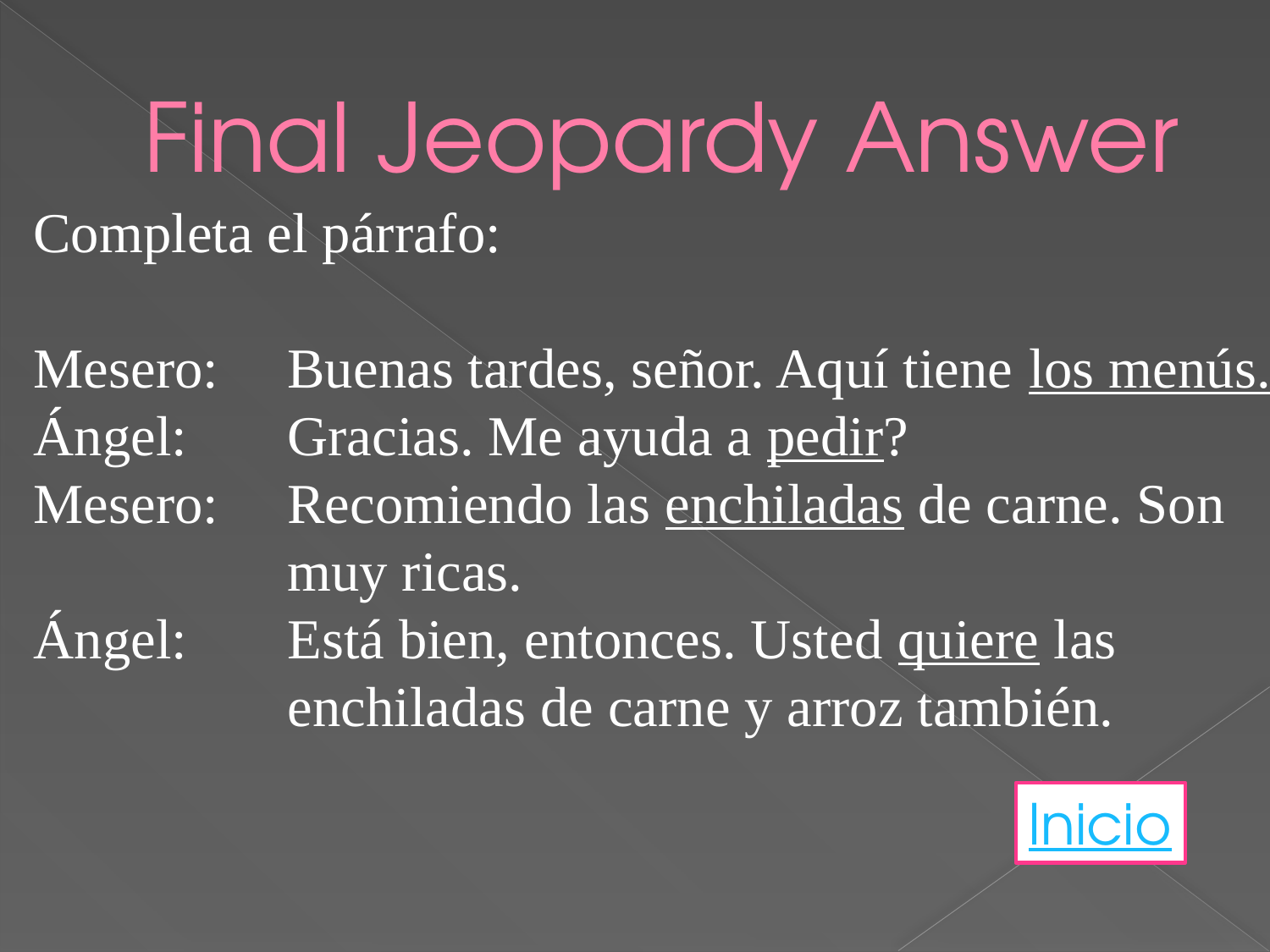

# Final Jeopardy Answer
Completa el párrafo:

Mesero:	Buenas tardes, señor. Aquí tiene los menús.
Ángel:	Gracias. Me ayuda a pedir?
Mesero:	Recomiendo las enchiladas de carne. Son
		muy ricas.
Ángel:	Está bien, entonces. Usted quiere las
		enchiladas de carne y arroz también.

Inicio